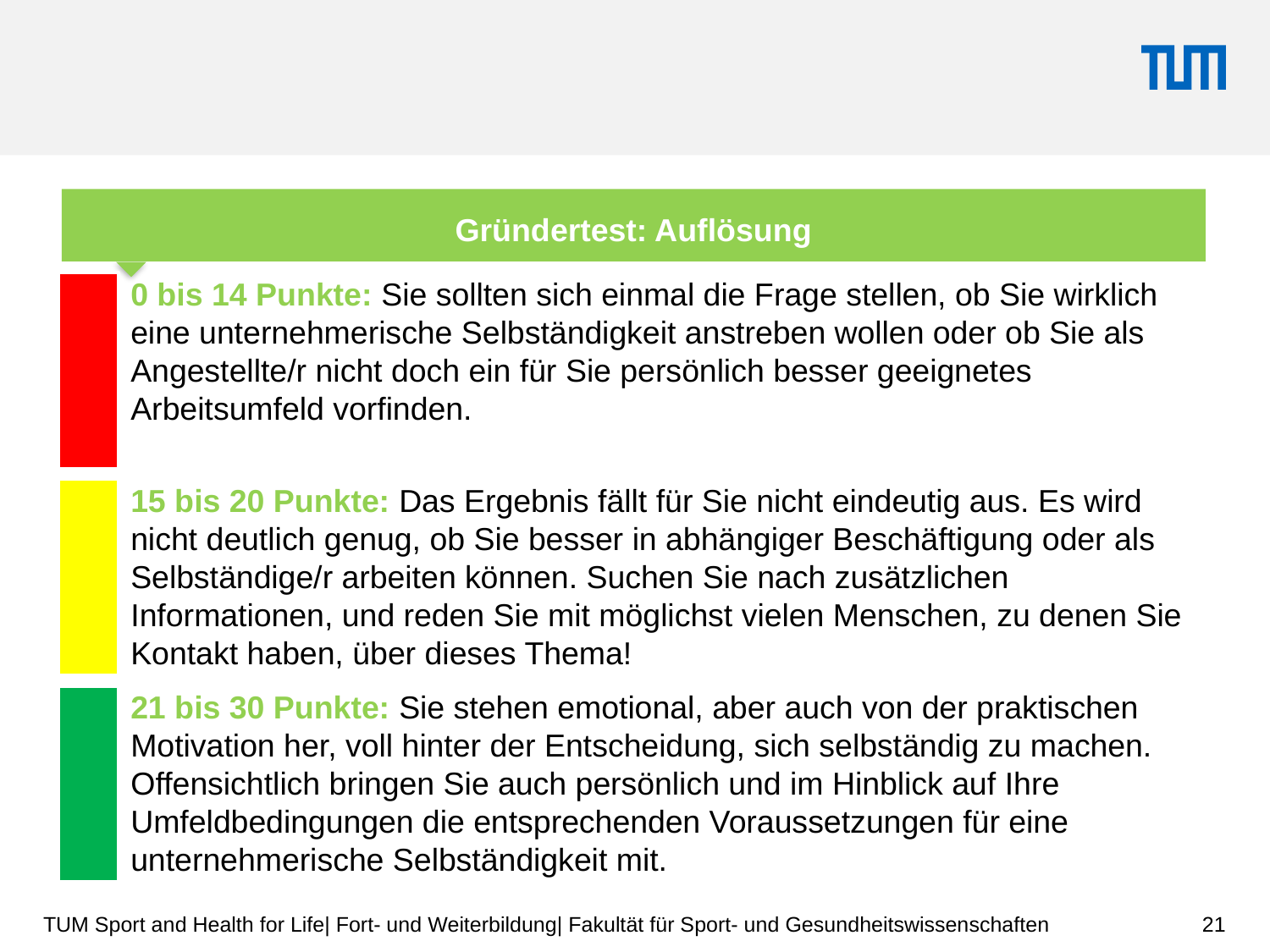

Gründertest: Auflösung
0 bis 14 Punkte: Sie sollten sich einmal die Frage stellen, ob Sie wirklich eine unternehmerische Selbständigkeit anstreben wollen oder ob Sie als Angestellte/r nicht doch ein für Sie persönlich besser geeignetes Arbeitsumfeld vorfinden.
 
15 bis 20 Punkte: Das Ergebnis fällt für Sie nicht eindeutig aus. Es wird nicht deutlich genug, ob Sie besser in abhängiger Beschäftigung oder als Selbständige/r arbeiten können. Suchen Sie nach zusätzlichen Informationen, und reden Sie mit möglichst vielen Menschen, zu denen Sie Kontakt haben, über dieses Thema!
21 bis 30 Punkte: Sie stehen emotional, aber auch von der praktischen Motivation her, voll hinter der Entscheidung, sich selbständig zu machen. Offensichtlich bringen Sie auch persönlich und im Hinblick auf Ihre Umfeldbedingungen die entsprechenden Voraussetzungen für eine unternehmerische Selbständigkeit mit.

21